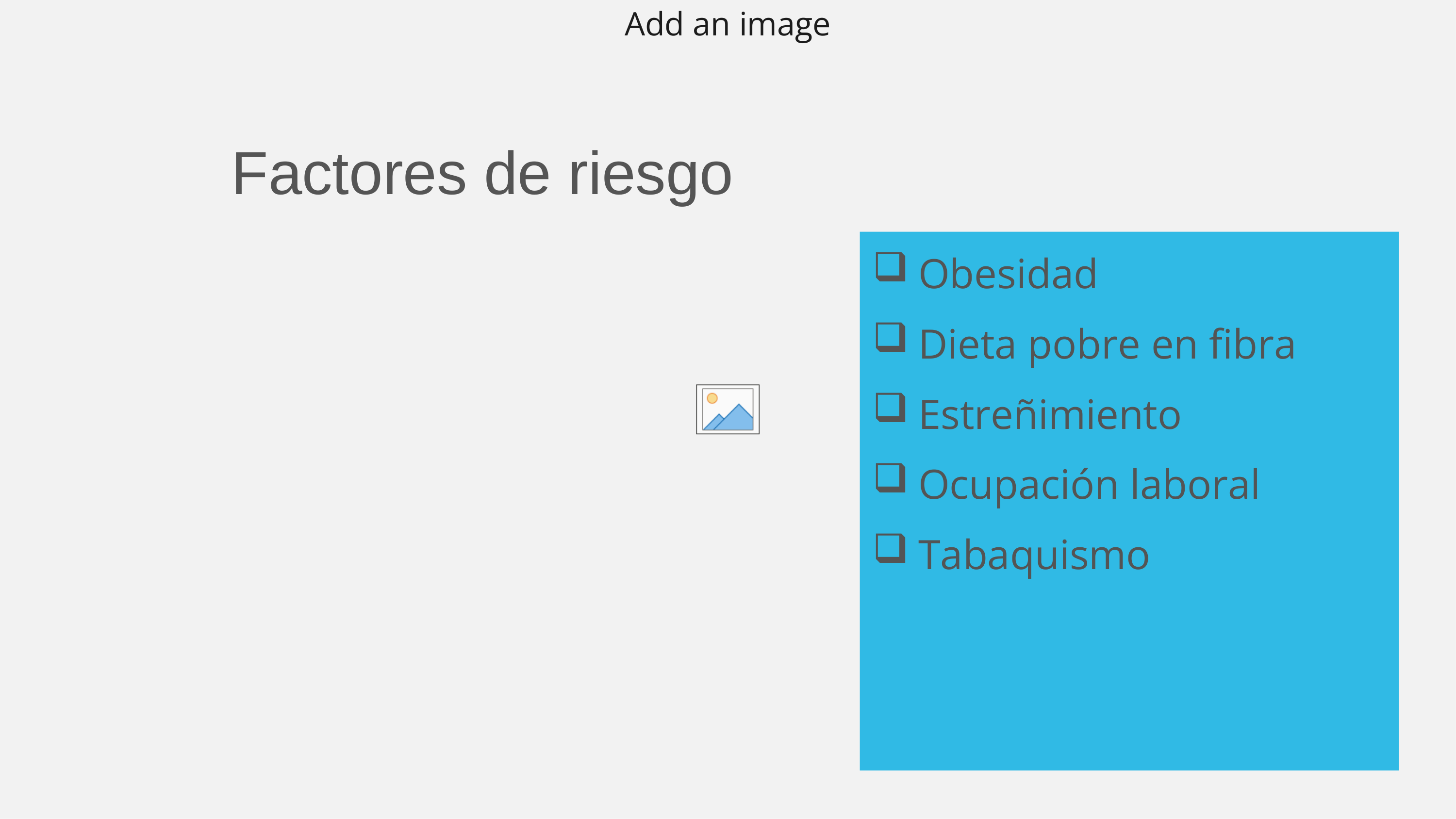

Factores de riesgo

Obesidad
Dieta pobre en fibra
Estreñimiento
Ocupación laboral
Tabaquismo